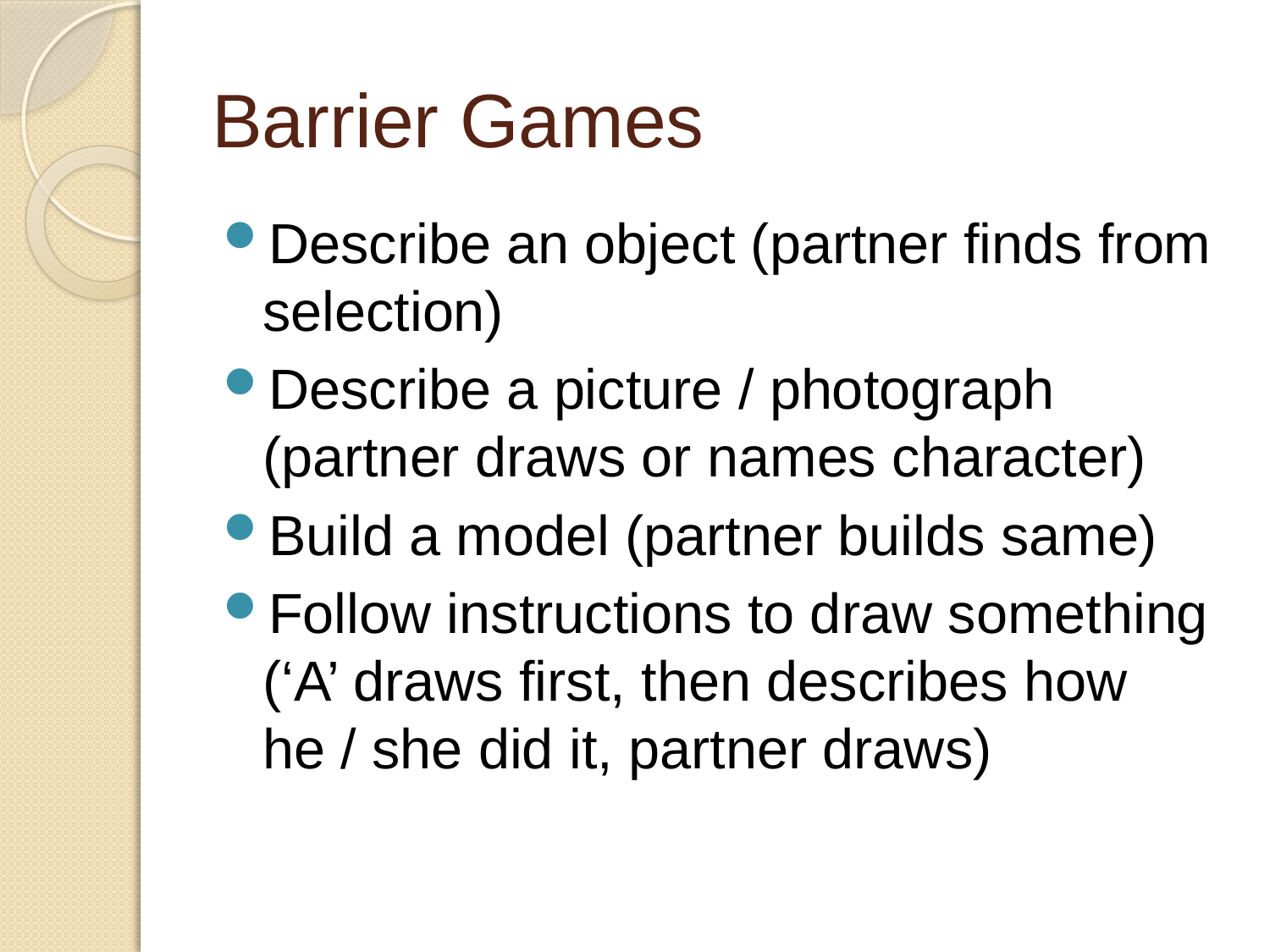

# Barrier Games
Describe an object (partner finds from selection)
Describe a picture / photograph (partner draws or names character)
Build a model (partner builds same)
Follow instructions to draw something (‘A’ draws first, then describes how he / she did it, partner draws)